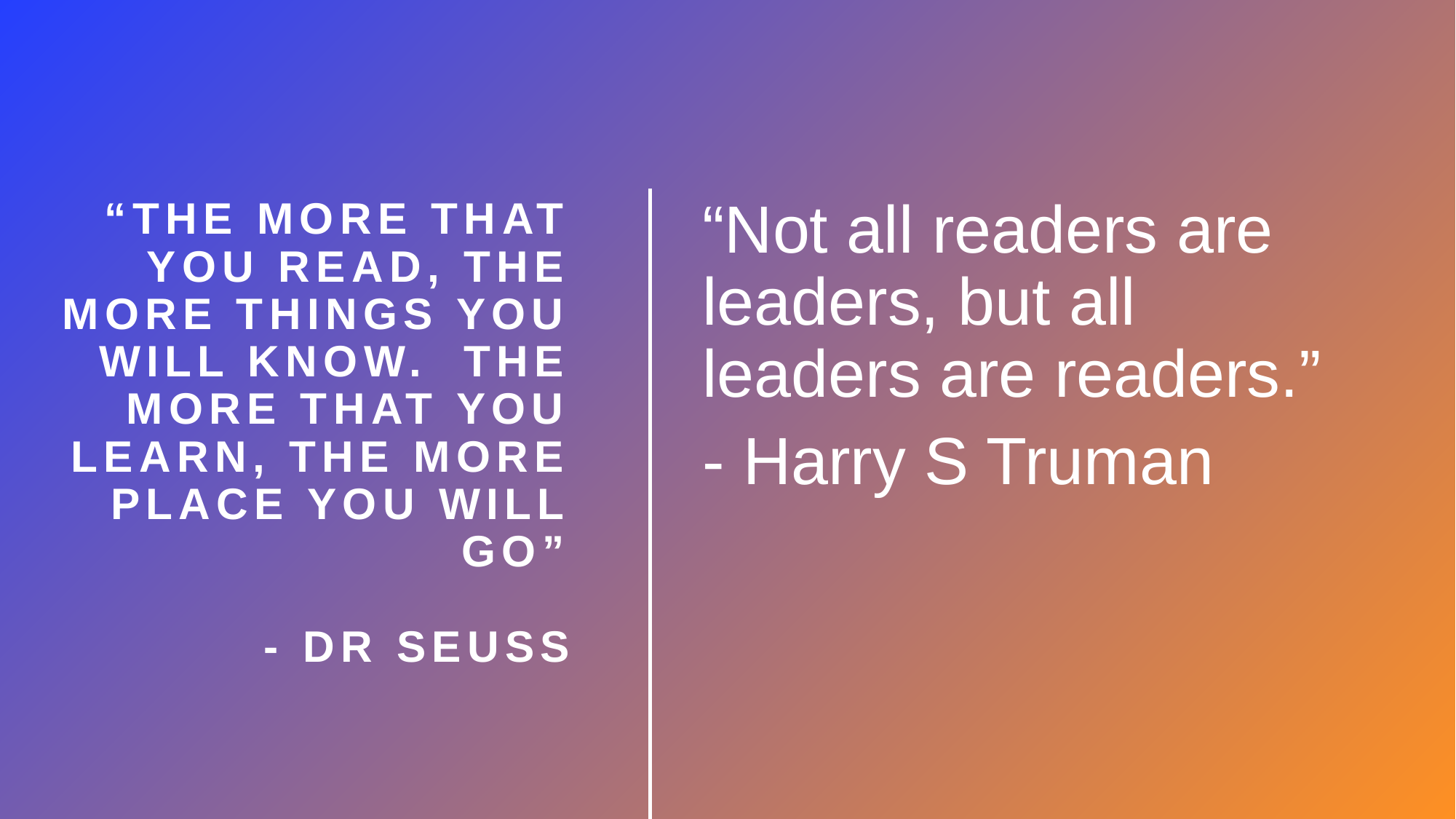

“Not all readers are leaders, but all leaders are readers.”
- Harry S Truman
# “The more that you read, the more things you will know.  The more that you learn, the more place you will go” - Dr Seuss